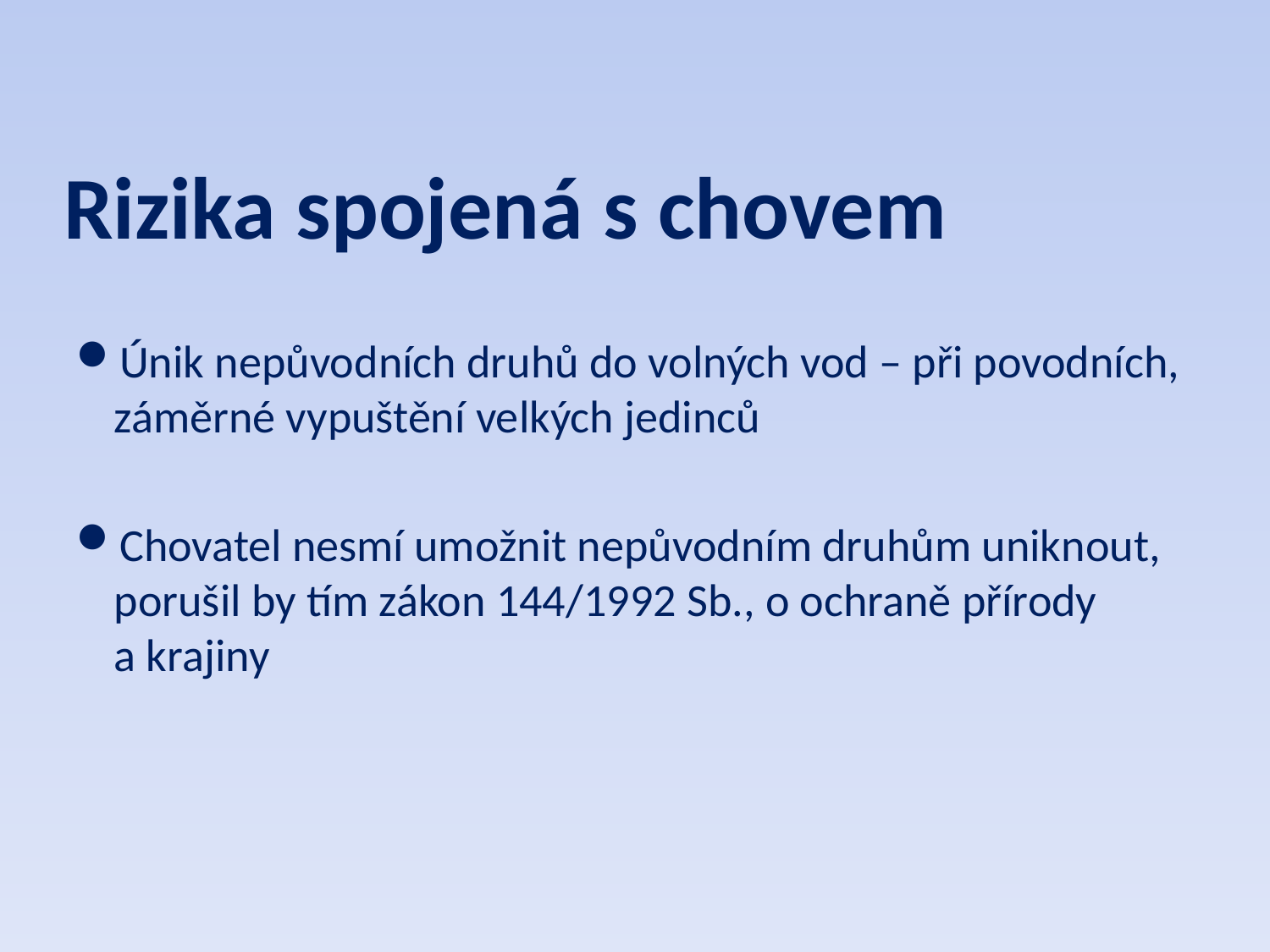

# Rizika spojená s chovem
Únik nepůvodních druhů do volných vod – při povodních, záměrné vypuštění velkých jedinců

Chovatel nesmí umožnit nepůvodním druhům uniknout, porušil by tím zákon 144/1992 Sb., o ochraně přírody        a krajiny